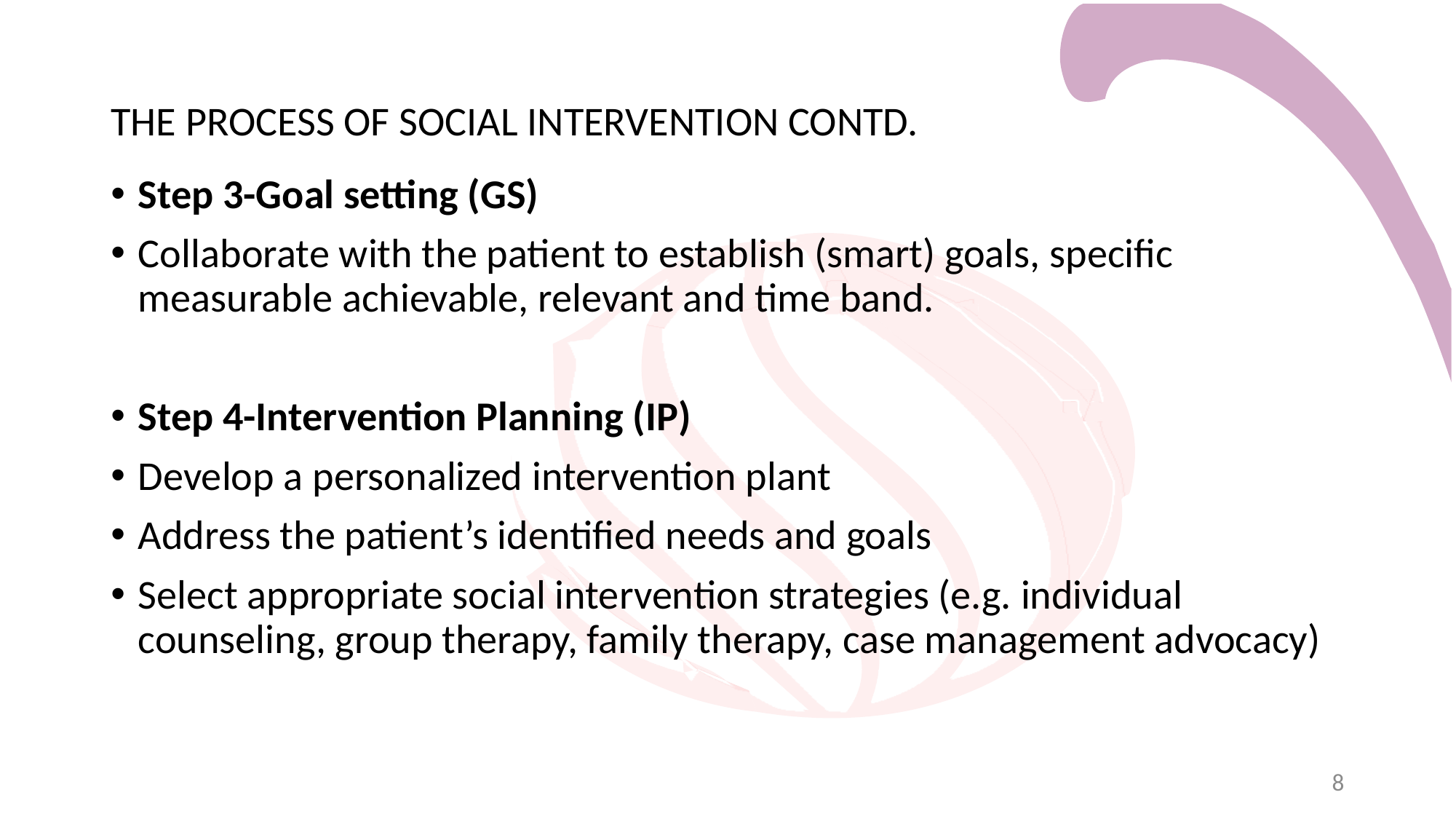

# THE PROCESS OF SOCIAL INTERVENTION CONTD.
Step 3-Goal setting (GS)
Collaborate with the patient to establish (smart) goals, specific measurable achievable, relevant and time band.

Step 4-Intervention Planning (IP)
Develop a personalized intervention plant
Address the patient’s identified needs and goals
Select appropriate social intervention strategies (e.g. individual counseling, group therapy, family therapy, case management advocacy)

8